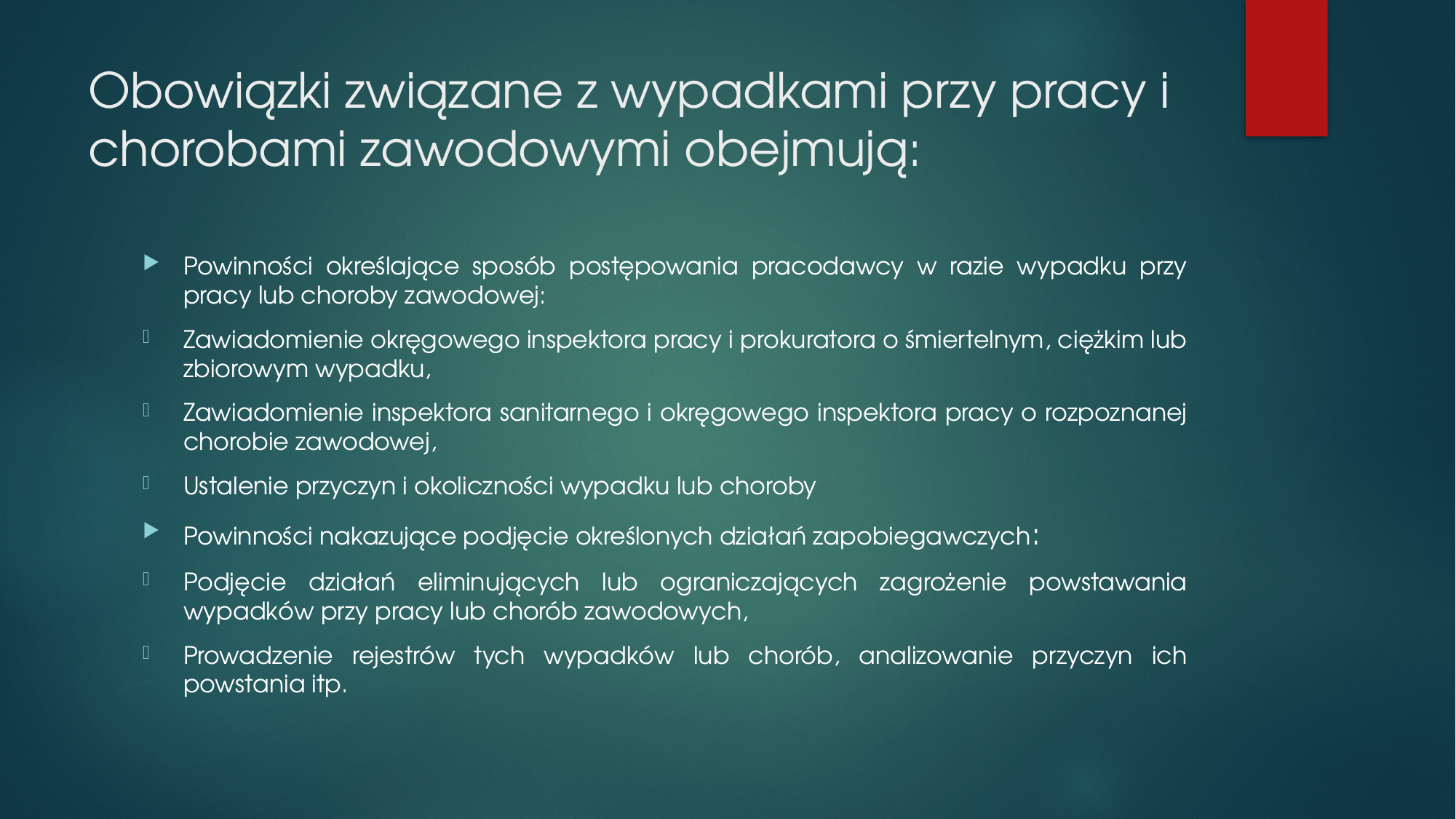

# Obowiązki związane z wypadkami przy pracy i chorobami zawodowymi obejmują:
Powinności określające sposób postępowania pracodawcy w razie wypadku przy pracy lub choroby zawodowej:
Zawiadomienie okręgowego inspektora pracy i prokuratora o śmiertelnym, ciężkim lub zbiorowym wypadku,
Zawiadomienie inspektora sanitarnego i okręgowego inspektora pracy o rozpoznanej chorobie zawodowej,
Ustalenie przyczyn i okoliczności wypadku lub choroby
Powinności nakazujące podjęcie określonych działań zapobiegawczych:
Podjęcie działań eliminujących lub ograniczających zagrożenie powstawania wypadków przy pracy lub chorób zawodowych,
Prowadzenie rejestrów tych wypadków lub chorób, analizowanie przyczyn ich powstania itp.